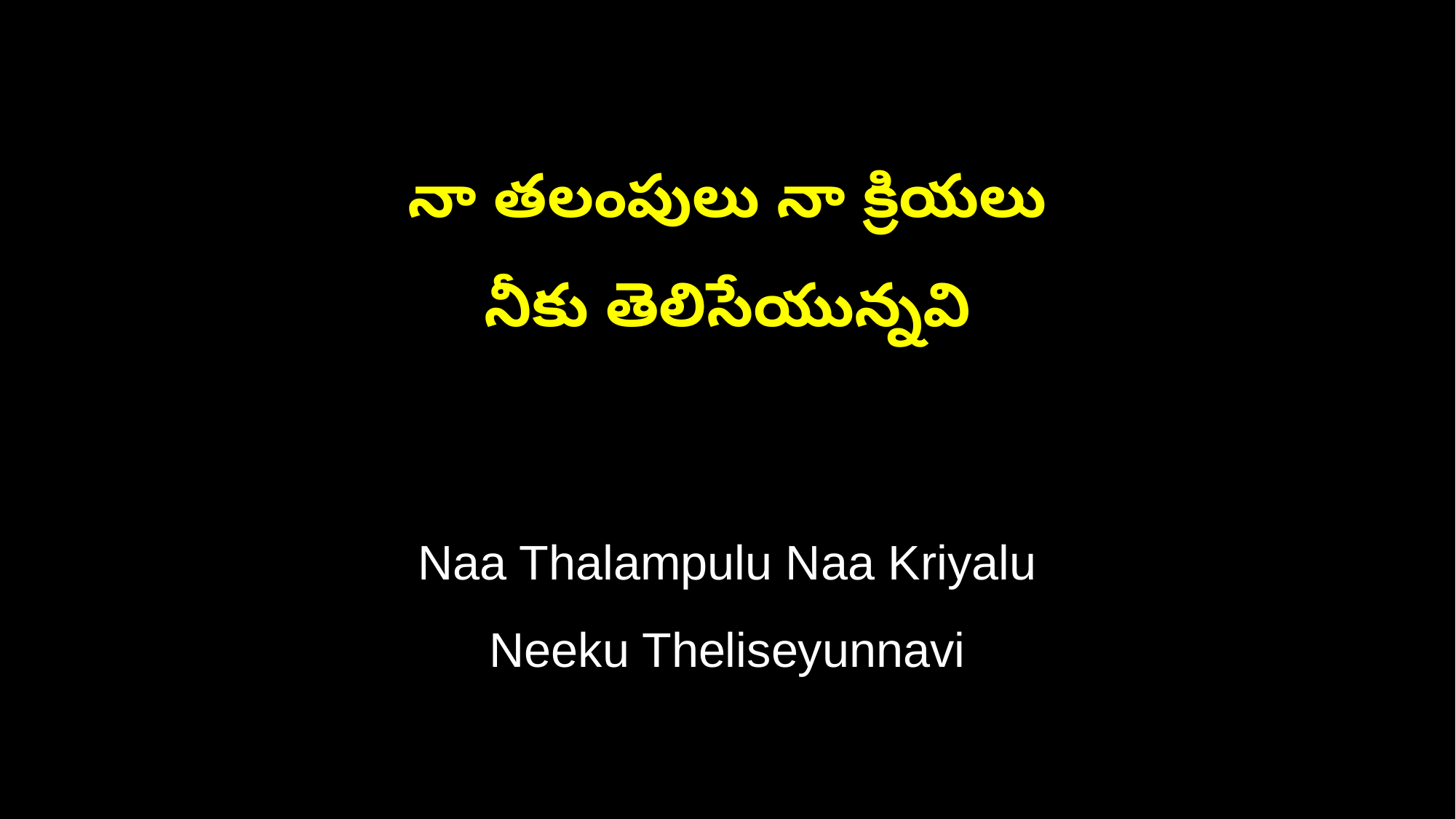

నా తలంపులు నా క్రియలు
నీకు తెలిసేయున్నవి
Naa Thalampulu Naa Kriyalu
Neeku Theliseyunnavi